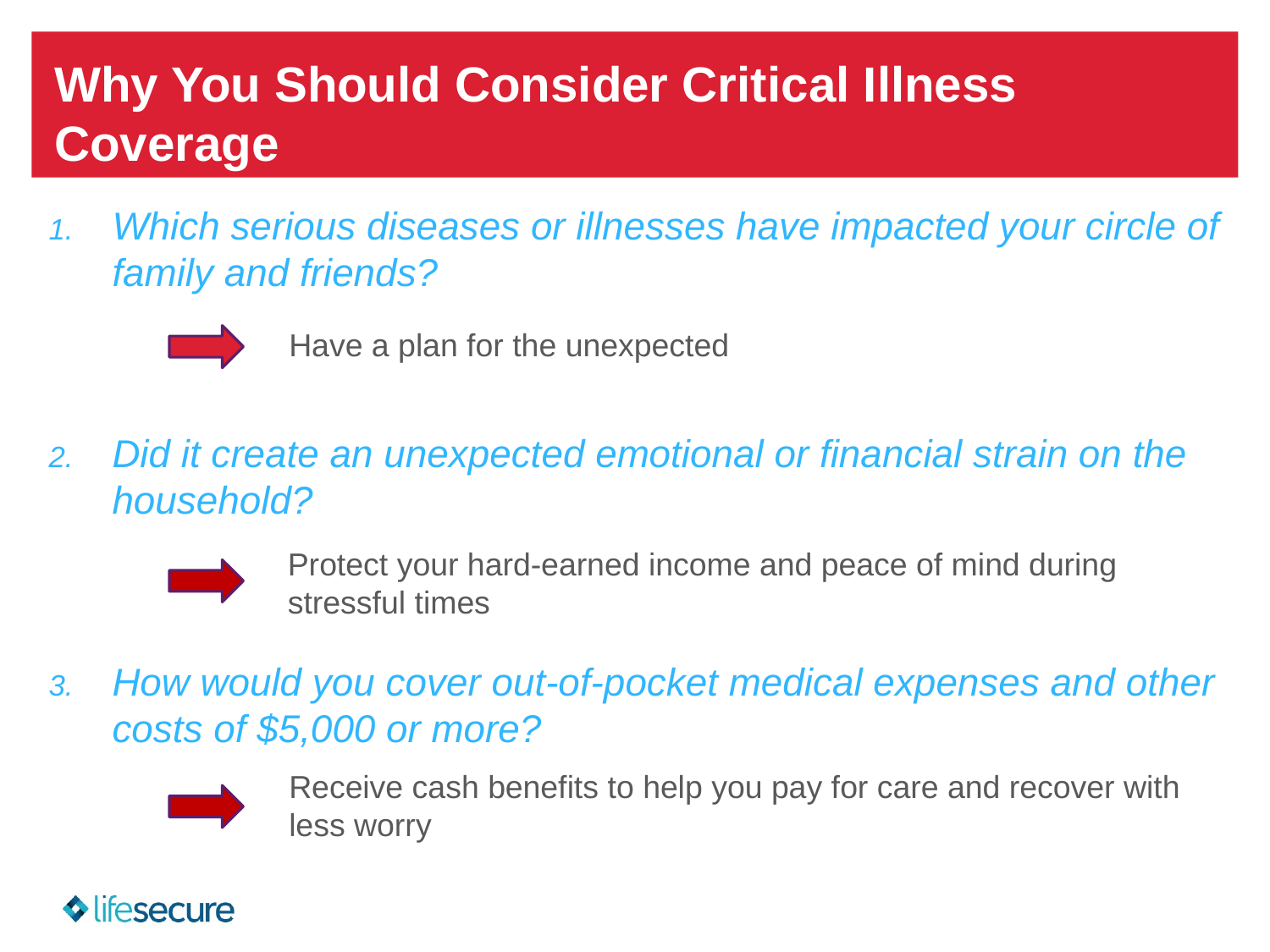

# Why You Should Consider Critical Illness Coverage
Which serious diseases or illnesses have impacted your circle of family and friends?

Did it create an unexpected emotional or financial strain on the household?

How would you cover out-of-pocket medical expenses and other costs of $5,000 or more?

Have a plan for the unexpected

Protect your hard-earned income and peace of mind during stressful times

Receive cash benefits to help you pay for care and recover with less worry